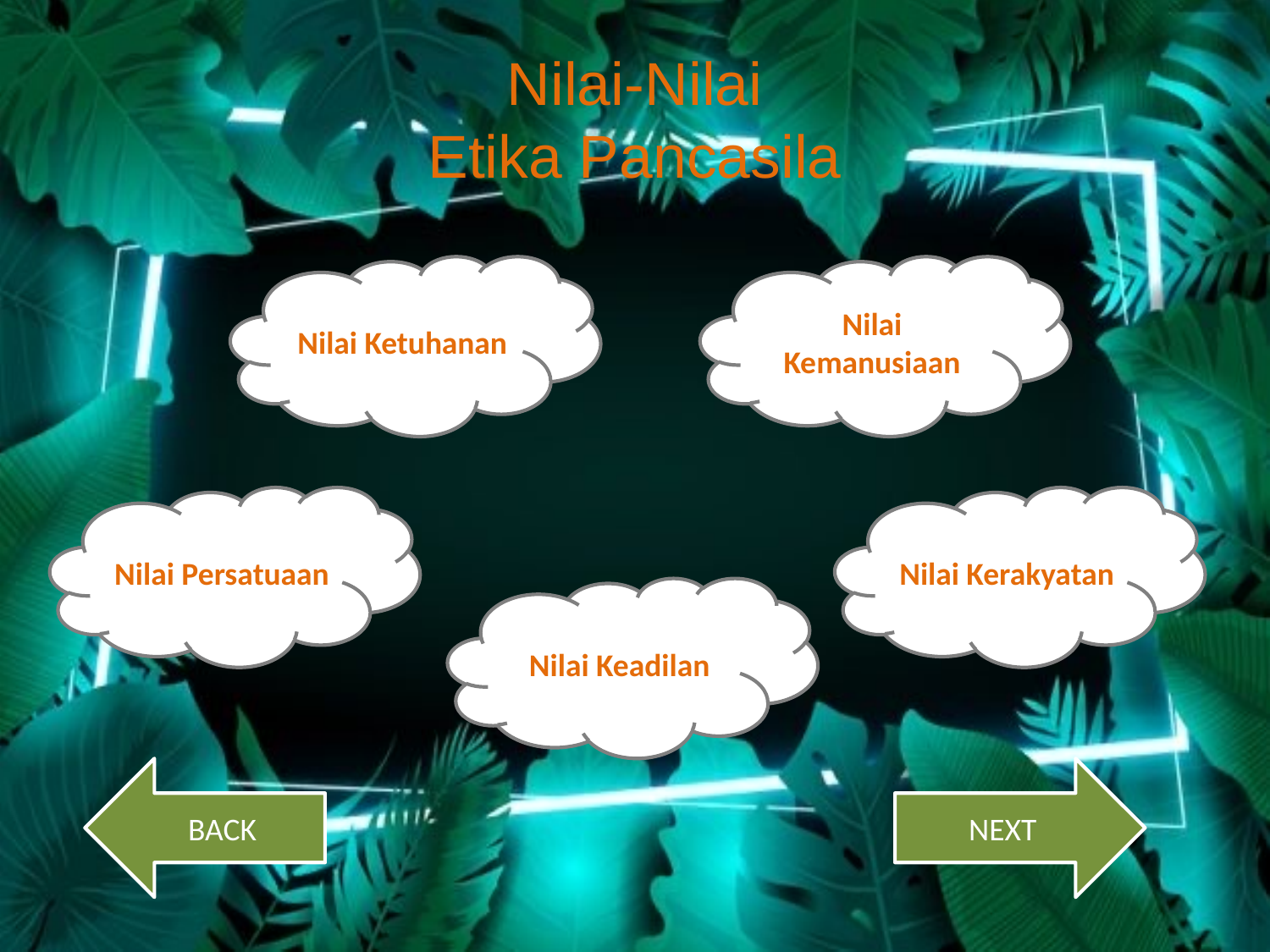

# Nilai-Nilai Etika Pancasila
Nilai Ketuhanan
Nilai Kemanusiaan
Nilai Persatuaan
Nilai Kerakyatan
Nilai Keadilan
BACK
NEXT